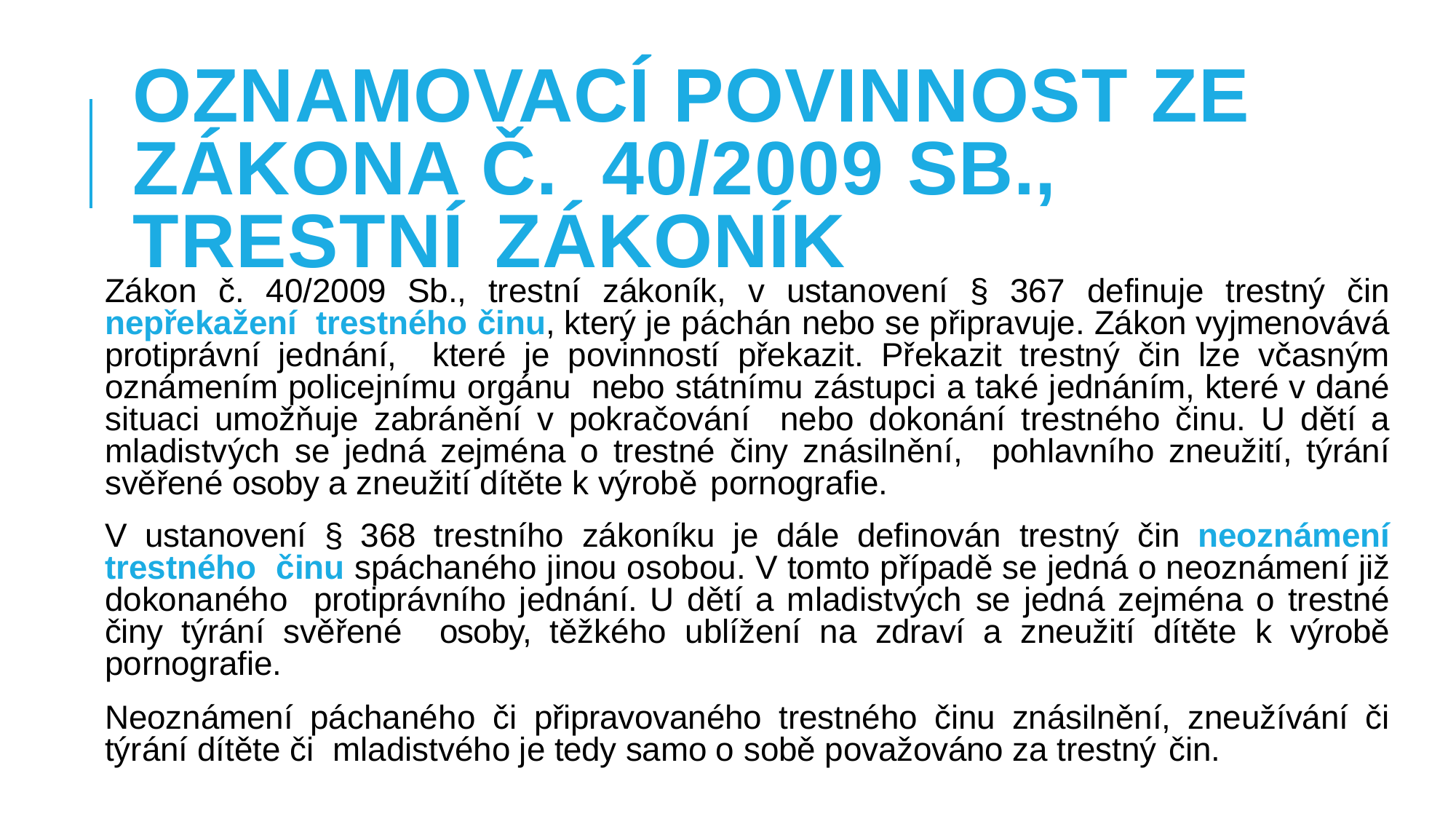

# OZNAMOVACÍ POVINNOST ZE ZÁKONA Č.  40/2009 SB., TRESTNÍ ZÁKONÍK
Zákon č. 40/2009 Sb., trestní zákoník, v ustanovení § 367 definuje trestný čin nepřekažení  trestného činu, který je páchán nebo se připravuje. Zákon vyjmenovává protiprávní jednání,  které je povinností překazit. Překazit trestný čin lze včasným oznámením policejnímu orgánu  nebo státnímu zástupci a také jednáním, které v dané situaci umožňuje zabránění v pokračování  nebo dokonání trestného činu. U dětí a mladistvých se jedná zejména o trestné činy znásilnění,  pohlavního zneužití, týrání svěřené osoby a zneužití dítěte k výrobě pornografie.
V ustanovení § 368 trestního zákoníku je dále definován trestný čin neoznámení trestného  činu spáchaného jinou osobou. V tomto případě se jedná o neoznámení již dokonaného  protiprávního jednání. U dětí a mladistvých se jedná zejména o trestné činy týrání svěřené  osoby, těžkého ublížení na zdraví a zneužití dítěte k výrobě pornografie.
Neoznámení páchaného či připravovaného trestného činu znásilnění, zneužívání či týrání dítěte či  mladistvého je tedy samo o sobě považováno za trestný čin.